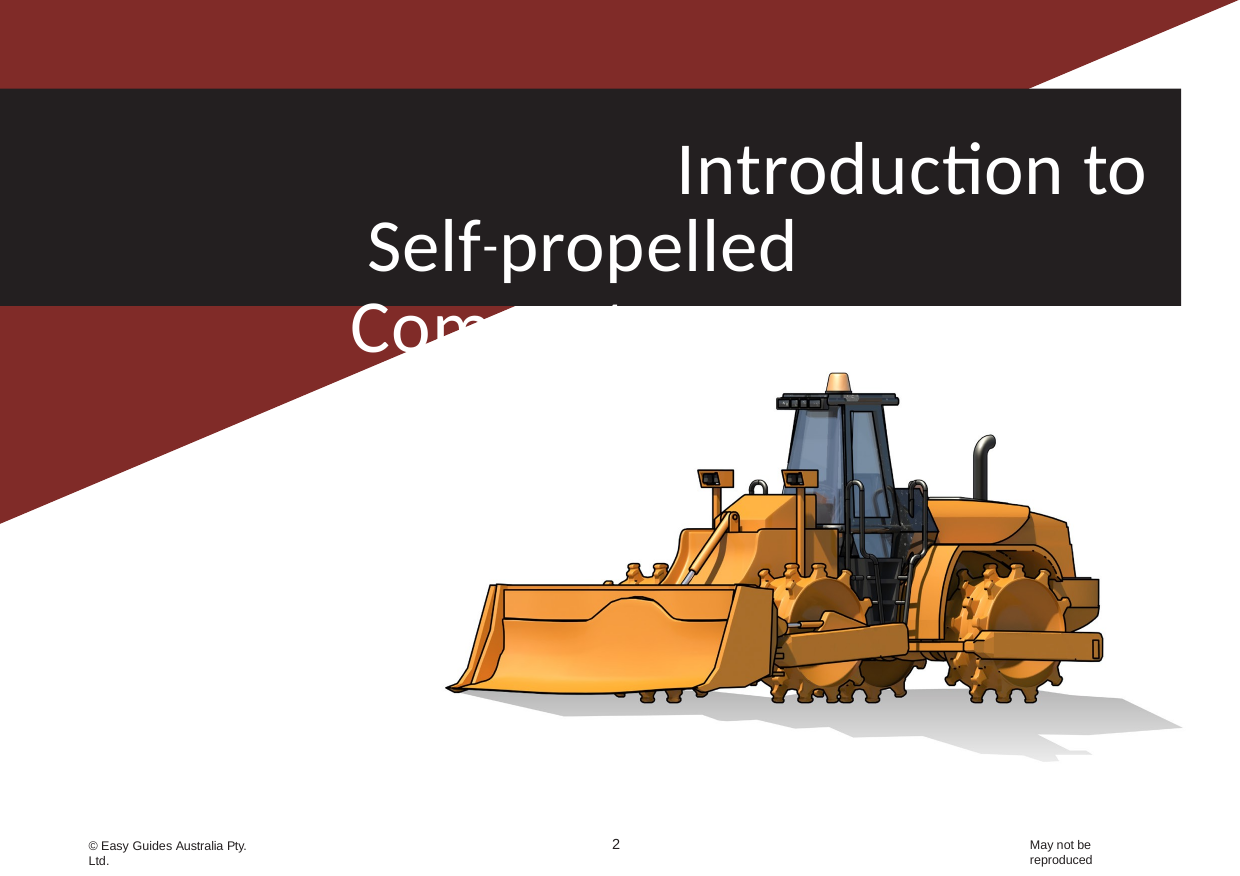

# Introduction to  Self-propelled Compactor

2
May not be reproduced
© Easy Guides Australia Pty. Ltd.